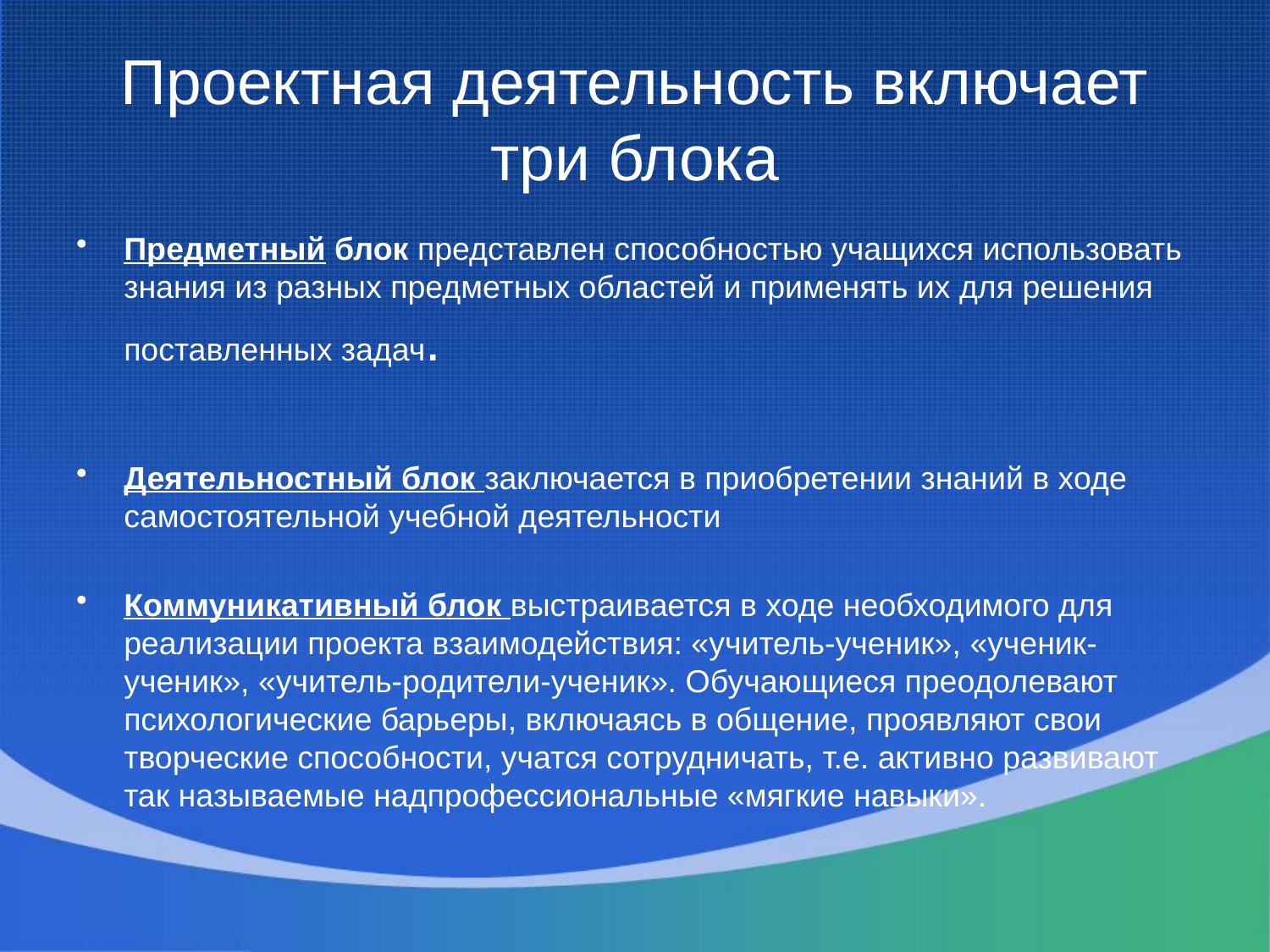

# Проектная деятельность включает три блока
Предметный блок представлен способностью учащихся использовать знания из разных предметных областей и применять их для решения поставленных задач.

Деятельностный блок заключается в приобретении знаний в ходе самостоятельной учебной деятельности

Коммуникативный блок выстраивается в ходе необходимого для реализации проекта взаимодействия: «учитель-ученик», «ученик-ученик», «учитель-родители-ученик». Обучающиеся преодолевают психологические барьеры, включаясь в общение, проявляют свои творческие способности, учатся сотрудничать, т.е. активно развивают так называемые надпрофессиональные «мягкие навыки».